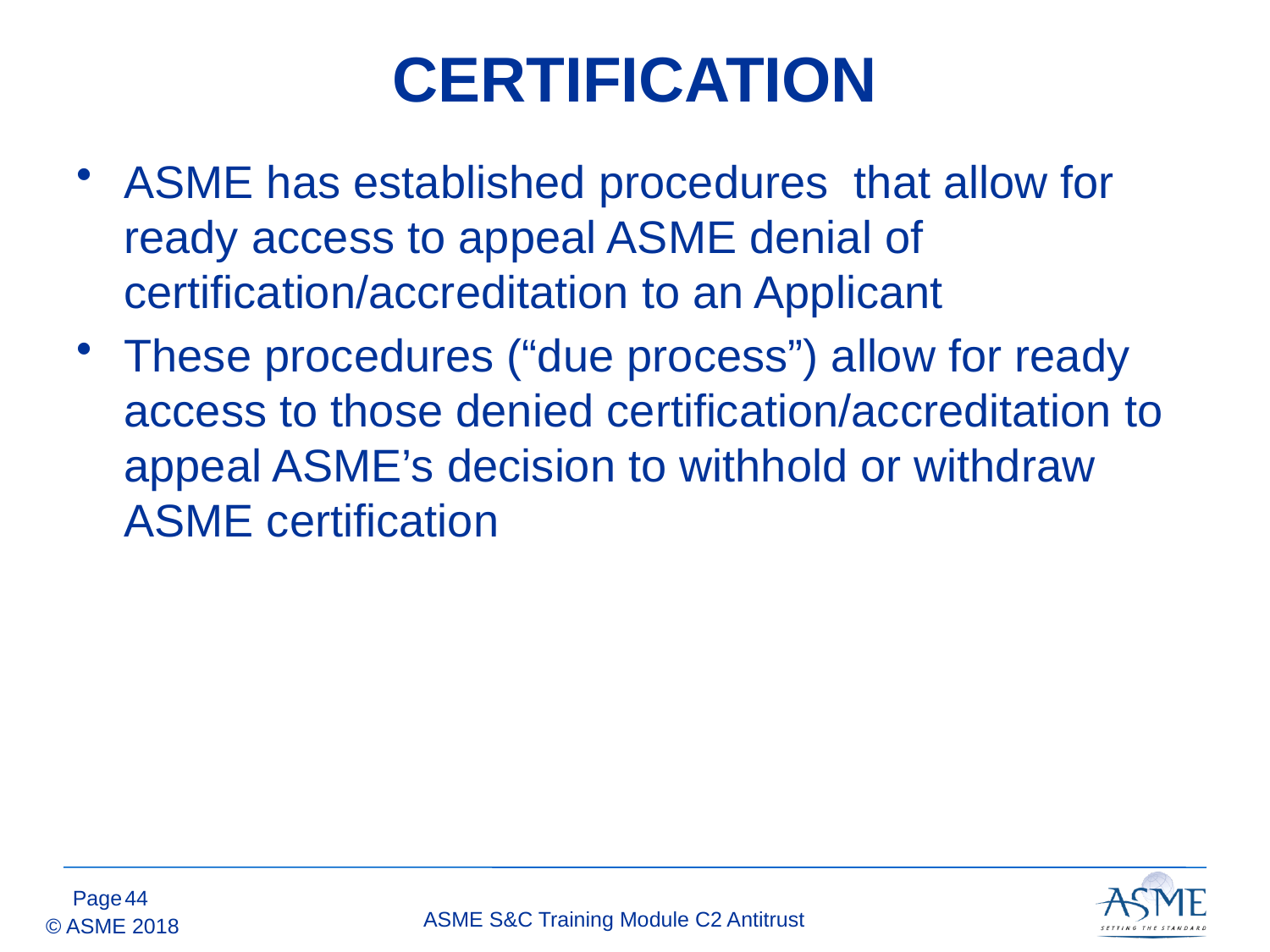

# CERTIFICATION
ASME has established procedures  that allow for ready access to appeal ASME denial of certification/accreditation to an Applicant
These procedures (“due process”) allow for ready access to those denied certification/accreditation to appeal ASME’s decision to withhold or withdraw ASME certification
44
ASME S&C Training Module C2 Antitrust